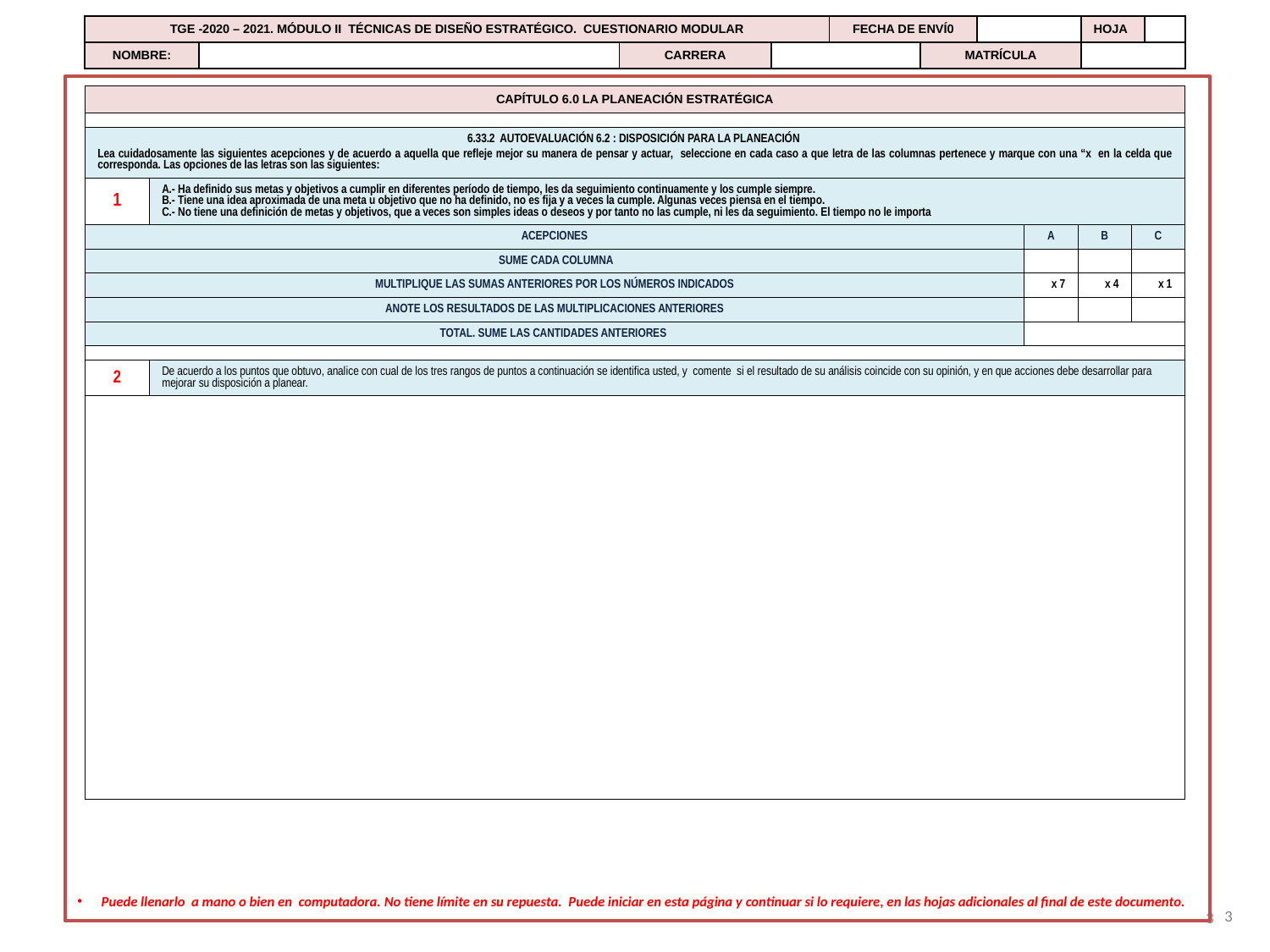

| TGE -2020 – 2021. MÓDULO II TÉCNICAS DE DISEÑO ESTRATÉGICO. CUESTIONARIO MODULAR |  |  |  | FECHA DE ENVÍ0 |  |  | HOJA |  |
| --- | --- | --- | --- | --- | --- | --- | --- | --- |
| NOMBRE: |  | CARRERA |  |  | MATRÍCULA |  |  |  |

| CAPÍTULO 6.0 LA PLANEACIÓN ESTRATÉGICA |  |  |  |  |
| --- | --- | --- | --- | --- |
|  |  |  |  |  |
| 6.33.2 AUTOEVALUACIÓN 6.2 : DISPOSICIÓN PARA LA PLANEACIÓN Lea cuidadosamente las siguientes acepciones y de acuerdo a aquella que refleje mejor su manera de pensar y actuar, seleccione en cada caso a que letra de las columnas pertenece y marque con una “x en la celda que corresponda. Las opciones de las letras son las siguientes: |  |  |  |  |
| 1 | A.- Ha definido sus metas y objetivos a cumplir en diferentes período de tiempo, les da seguimiento continuamente y los cumple siempre. B.- Tiene una idea aproximada de una meta u objetivo que no ha definido, no es fija y a veces la cumple. Algunas veces piensa en el tiempo. C.- No tiene una definición de metas y objetivos, que a veces son simples ideas o deseos y por tanto no las cumple, ni les da seguimiento. El tiempo no le importa |  |  |  |
| ACEPCIONES |  | A | B | C |
| SUME CADA COLUMNA |  |  |  |  |
| MULTIPLIQUE LAS SUMAS ANTERIORES POR LOS NÚMEROS INDICADOS |  | x 7 | x 4 | x 1 |
| ANOTE LOS RESULTADOS DE LAS MULTIPLICACIONES ANTERIORES |  |  |  |  |
| TOTAL. SUME LAS CANTIDADES ANTERIORES |  |  |  |  |
|  |  |  |  |  |
| 2 | De acuerdo a los puntos que obtuvo, analice con cual de los tres rangos de puntos a continuación se identifica usted, y comente si el resultado de su análisis coincide con su opinión, y en que acciones debe desarrollar para mejorar su disposición a planear. |  |  |  |
|  |  |  |  |  |
Puede llenarlo  a mano o bien en  computadora. No tiene límite en su repuesta.  Puede iniciar en esta página y continuar si lo requiere, en las hojas adicionales al final de este documento.
3
3